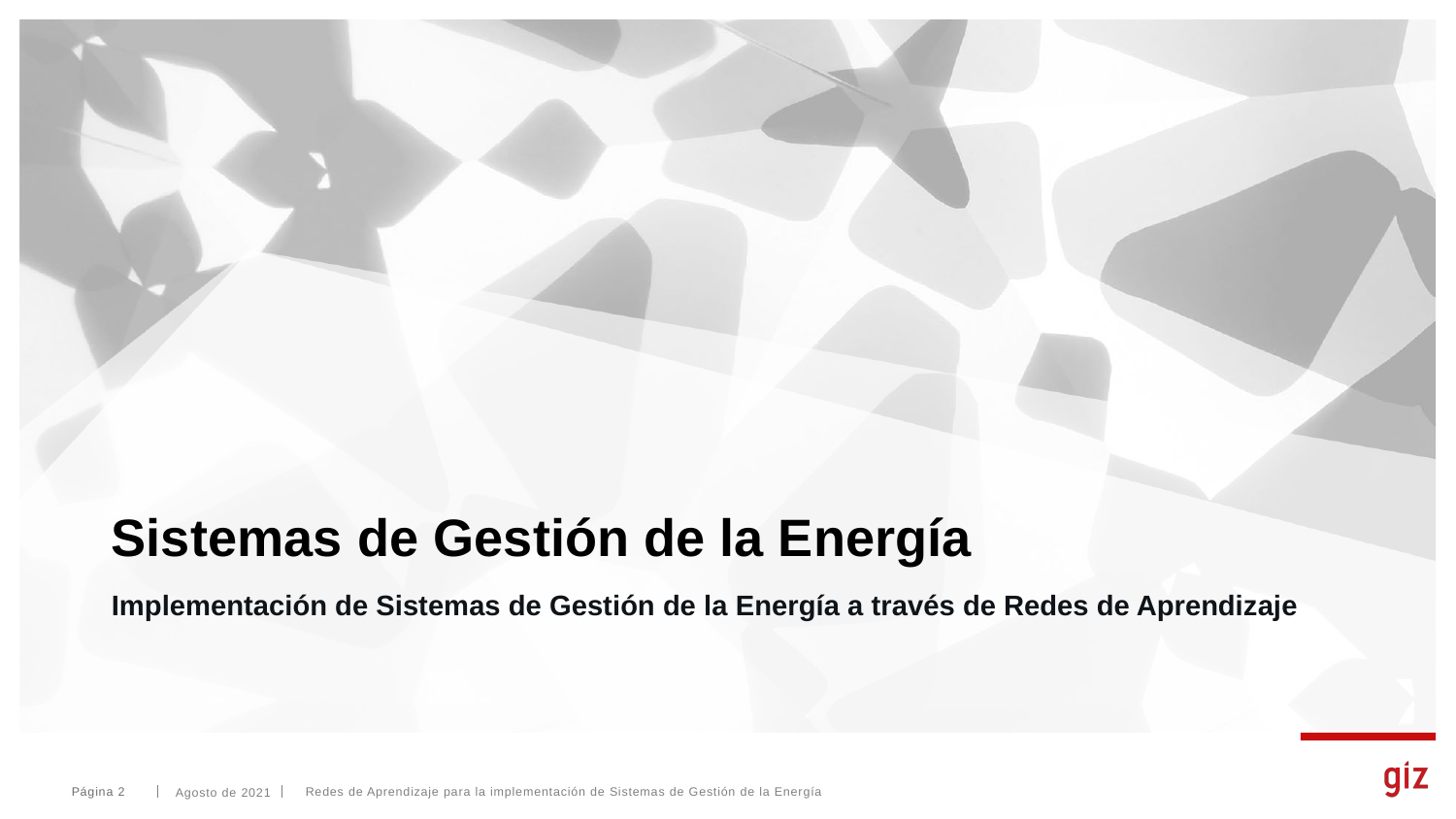

# Sistemas de Gestión de la Energía
Implementación de Sistemas de Gestión de la Energía a través de Redes de Aprendizaje

Agosto de 2021
Página 2
Redes de Aprendizaje para la implementación de Sistemas de Gestión de la Energía